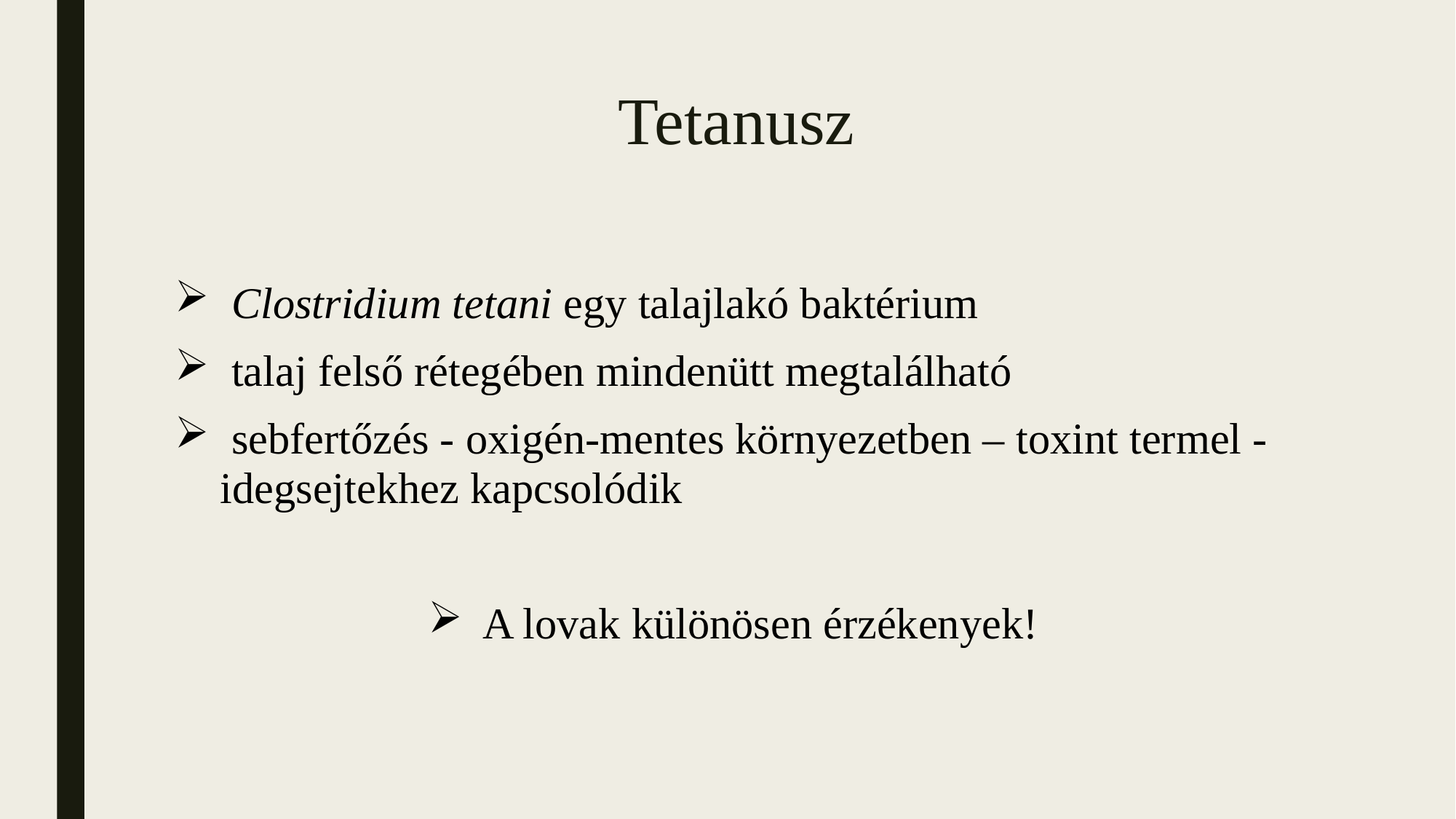

# Tetanusz
 Clostridium tetani egy talajlakó baktérium
 talaj felső rétegében mindenütt megtalálható
 sebfertőzés - oxigén-mentes környezetben – toxint termel - idegsejtekhez kapcsolódik

A lovak különösen érzékenyek!